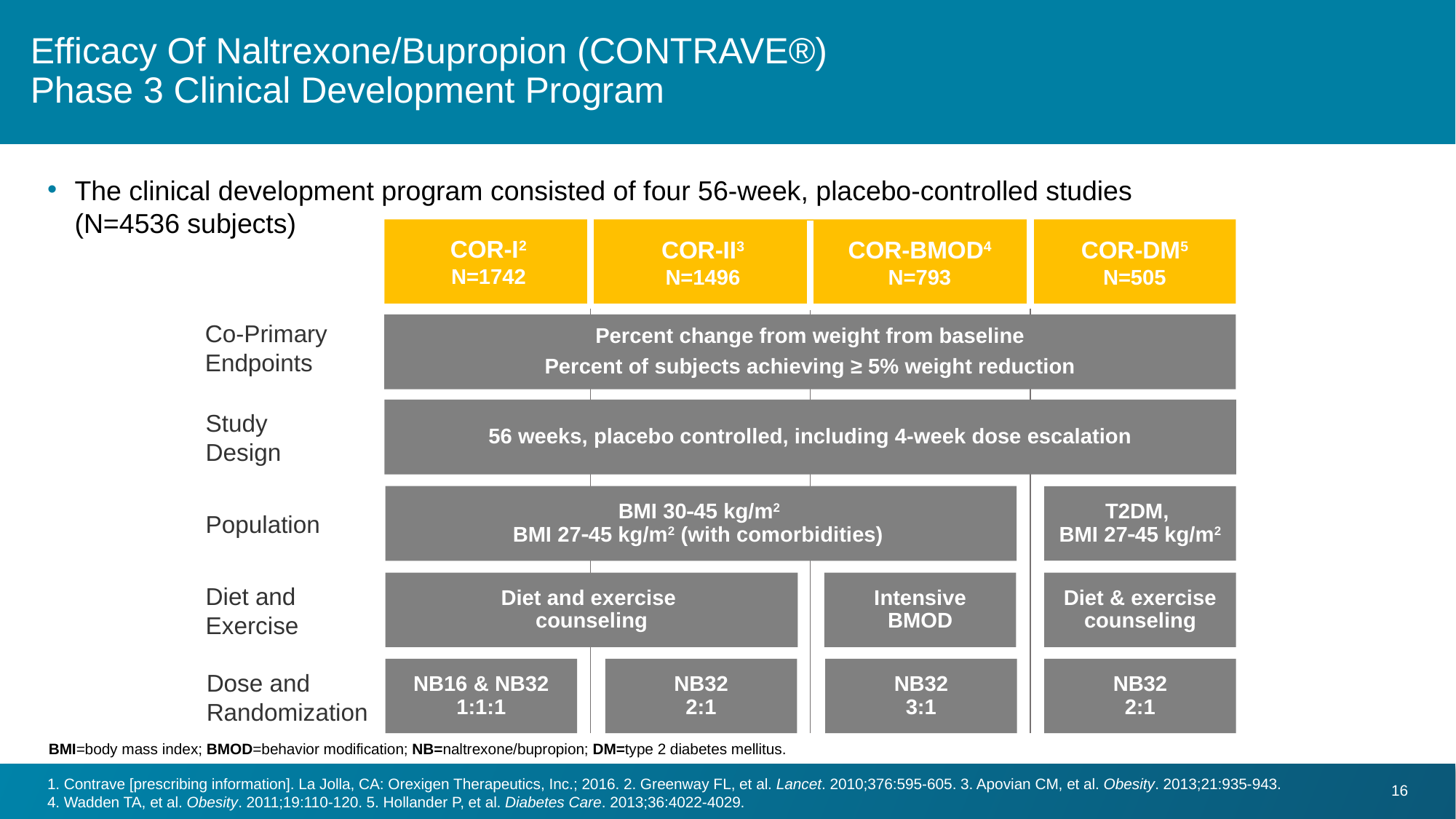

# Efficacy Of Naltrexone/Bupropion (CONTRAVE®) Phase 3 Clinical Development Program
The clinical development program consisted of four 56-week, placebo-controlled studies
(N=4536 subjects)

COR-I2
N=1742
COR-II3
N=1496
COR-BMOD4
N=793
COR-DM5
N=505
56 weeks, placebo controlled, including 4-week dose escalation
Study
Design
T2DM,
BMI 27−45 kg/m2
BMI 30−45 kg/m2
BMI 27−45 kg/m2 (with comorbidities)
Population
Intensive
BMOD
Diet & exercise counseling
Diet and
Exercise
Diet and exercise
counseling
NB16 & NB32
1:1:1
NB32
 2:1
NB32
3:1
NB32
2:1
Dose and Randomization
Co-Primary Endpoints
Percent change from weight from baseline
Percent of subjects achieving ≥ 5% weight reduction
BMI=body mass index; BMOD=behavior modification; NB=naltrexone/bupropion; DM=type 2 diabetes mellitus.
1. Contrave [prescribing information]. La Jolla, CA: Orexigen Therapeutics, Inc.; 2016. 2. Greenway FL, et al. Lancet. 2010;376:595-605. 3. Apovian CM, et al. Obesity. 2013;21:935-943. 4. Wadden TA, et al. Obesity. 2011;19:110-120. 5. Hollander P, et al. Diabetes Care. 2013;36:4022-4029.
16